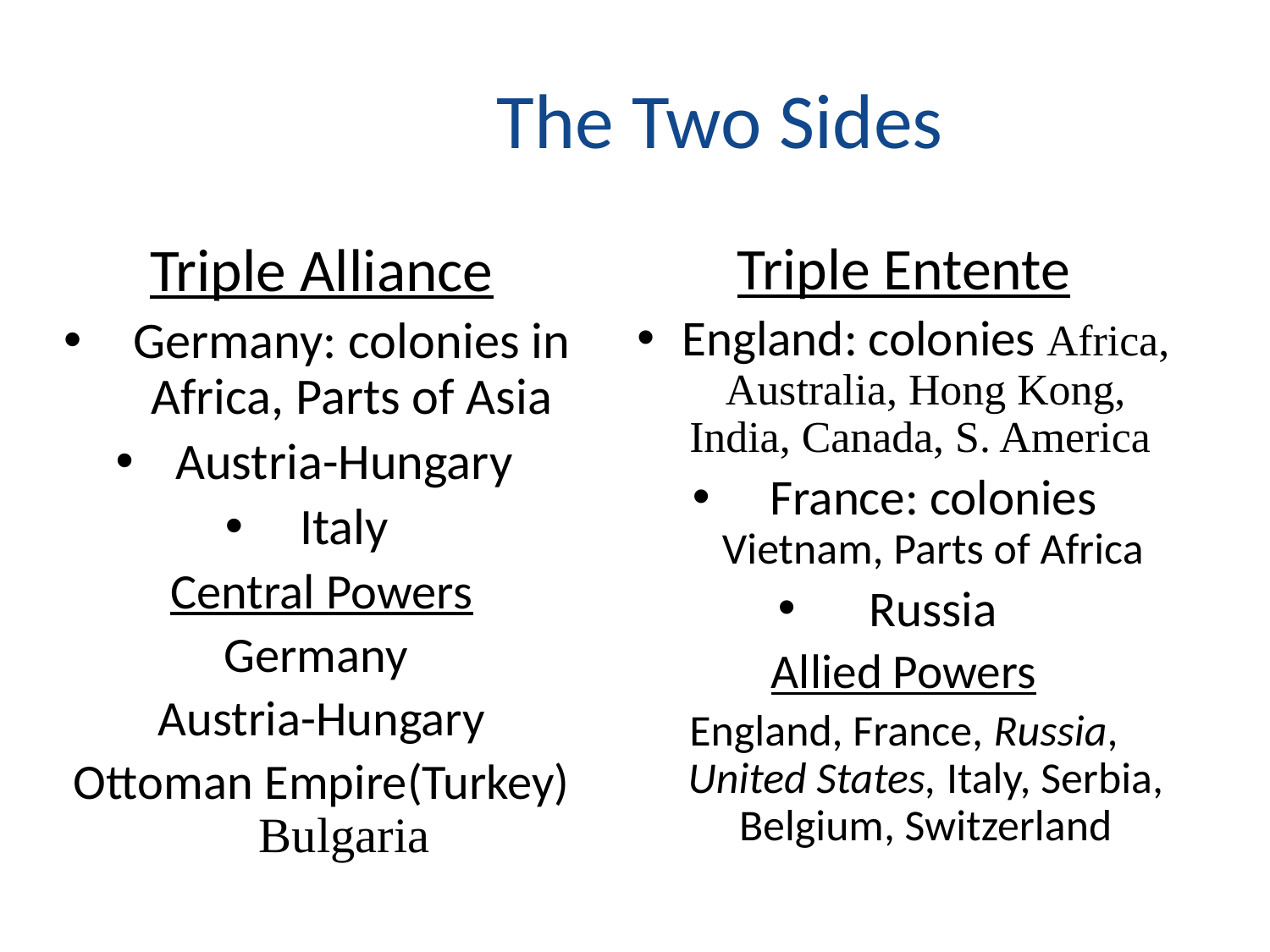

# The Two Sides
Triple Alliance
Germany: colonies in Africa, Parts of Asia
Austria-Hungary
Italy
Central Powers
Germany
Austria-Hungary
Ottoman Empire(Turkey) Bulgaria

Triple Entente
England: colonies Africa, Australia, Hong Kong, India, Canada, S. America
France: colonies Vietnam, Parts of Africa
Russia
Allied Powers
England, France, Russia, United States, Italy, Serbia, Belgium, Switzerland